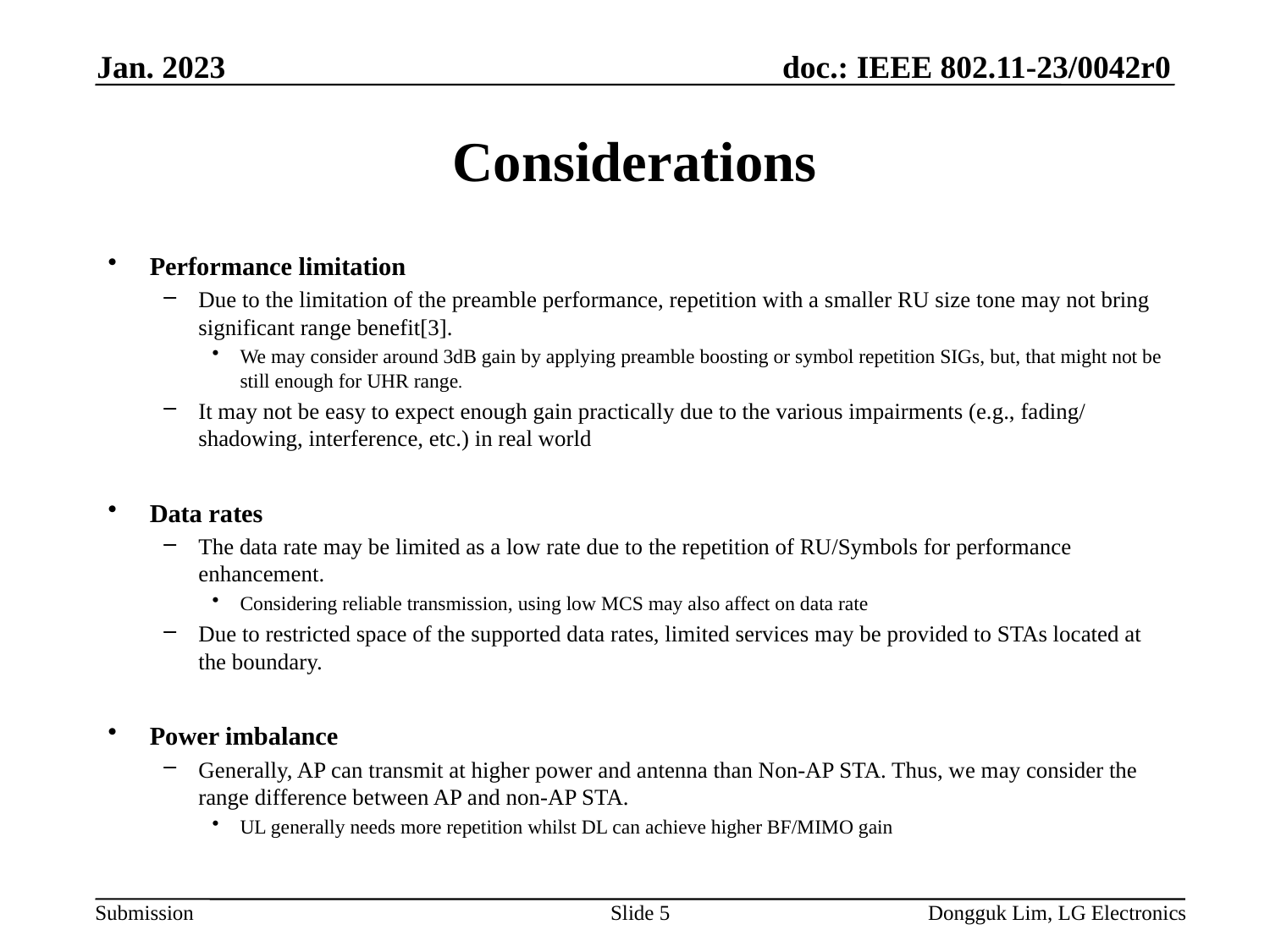

Jan. 2023
# Considerations
Performance limitation
Due to the limitation of the preamble performance, repetition with a smaller RU size tone may not bring significant range benefit[3].
We may consider around 3dB gain by applying preamble boosting or symbol repetition SIGs, but, that might not be still enough for UHR range.
It may not be easy to expect enough gain practically due to the various impairments (e.g., fading/ shadowing, interference, etc.) in real world

Data rates
The data rate may be limited as a low rate due to the repetition of RU/Symbols for performance enhancement.
Considering reliable transmission, using low MCS may also affect on data rate
Due to restricted space of the supported data rates, limited services may be provided to STAs located at the boundary.

Power imbalance
Generally, AP can transmit at higher power and antenna than Non-AP STA. Thus, we may consider the range difference between AP and non-AP STA.
UL generally needs more repetition whilst DL can achieve higher BF/MIMO gain
Slide 5
Dongguk Lim, LG Electronics